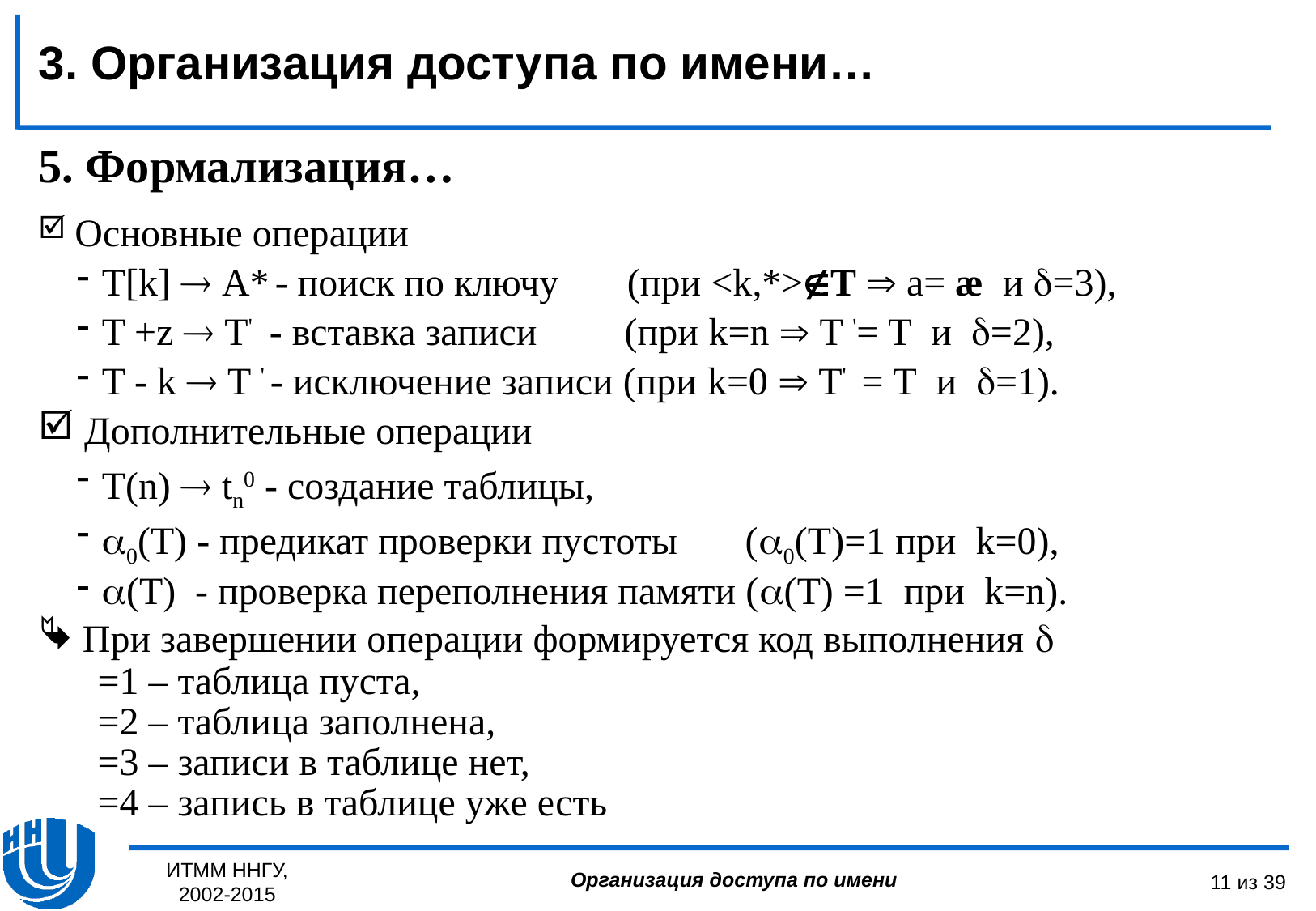

3. Организация доступа по имени…
5. Формализация…
 Основные операции
T[k] → A* - поиск по ключу       (при <k,*>∉T ⇒ a= æ  и δ=3),
T +z → T'   - вставка записи         (при k=n ⇒ T '= T  и  δ=2),
T - k → T ' - исключение записи (при k=0 ⇒ T'  = T  и  δ=1).
 Дополнительные операции
T(n) → tn0 - создание таблицы,
α0(T) - предикат проверки пустоты       (α0(T)=1 при  k=0),
α(T)  - проверка переполнения памяти (α(T) =1  при  k=n).
 При завершении операции формируется код выполнения δ
=1 – таблица пуста,
=2 – таблица заполнена,
=3 – записи в таблице нет,
=4 – запись в таблице уже есть
ИТММ ННГУ, 2002-2015
11 из 39
Организация доступа по имени